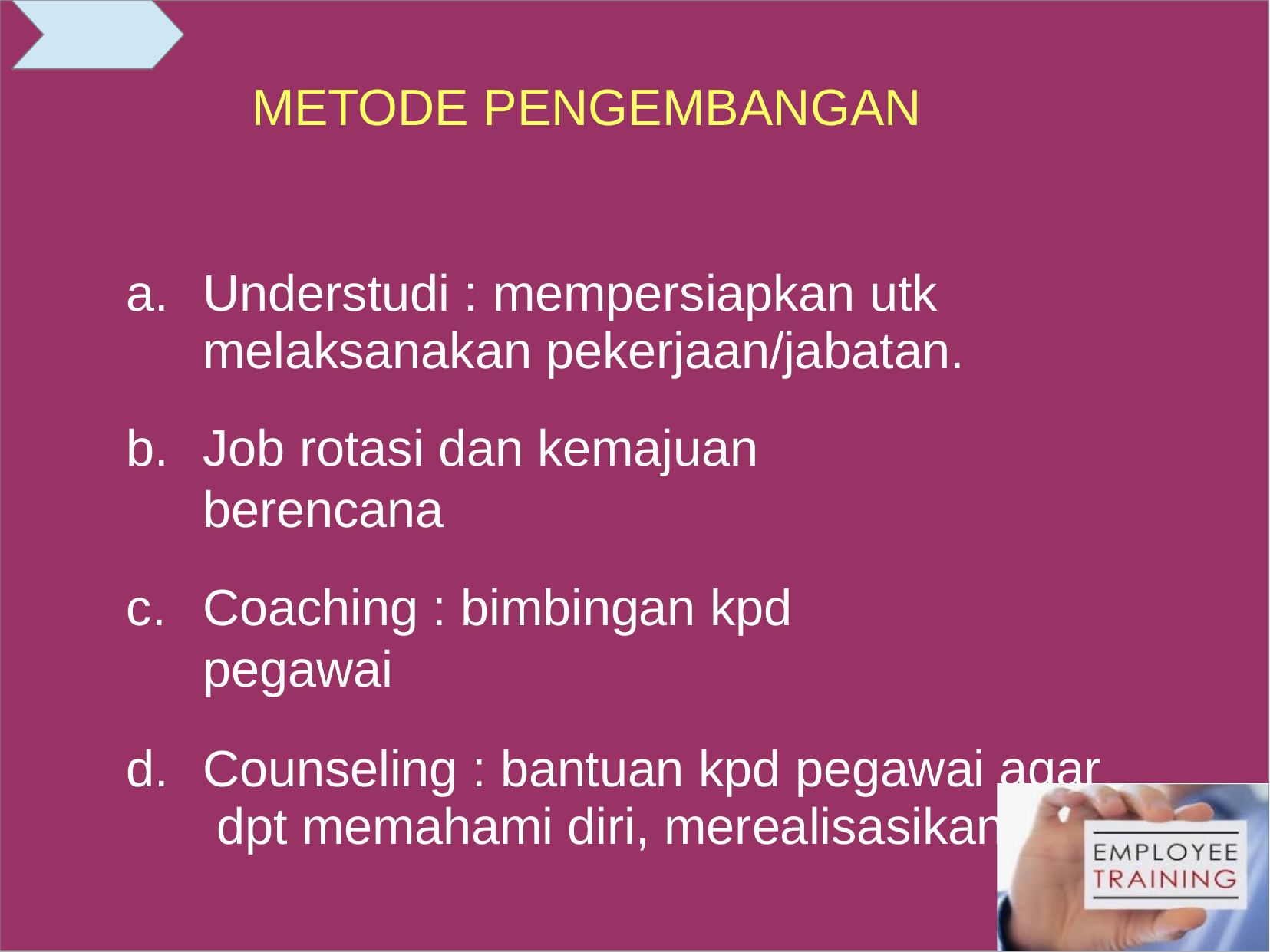

# METODE PENGEMBANGAN
Understudi : mempersiapkan utk  melaksanakan pekerjaan/jabatan.
Job rotasi dan kemajuan berencana
Coaching : bimbingan kpd pegawai
Counseling : bantuan kpd pegawai agar  dpt memahami diri, merealisasikan diri